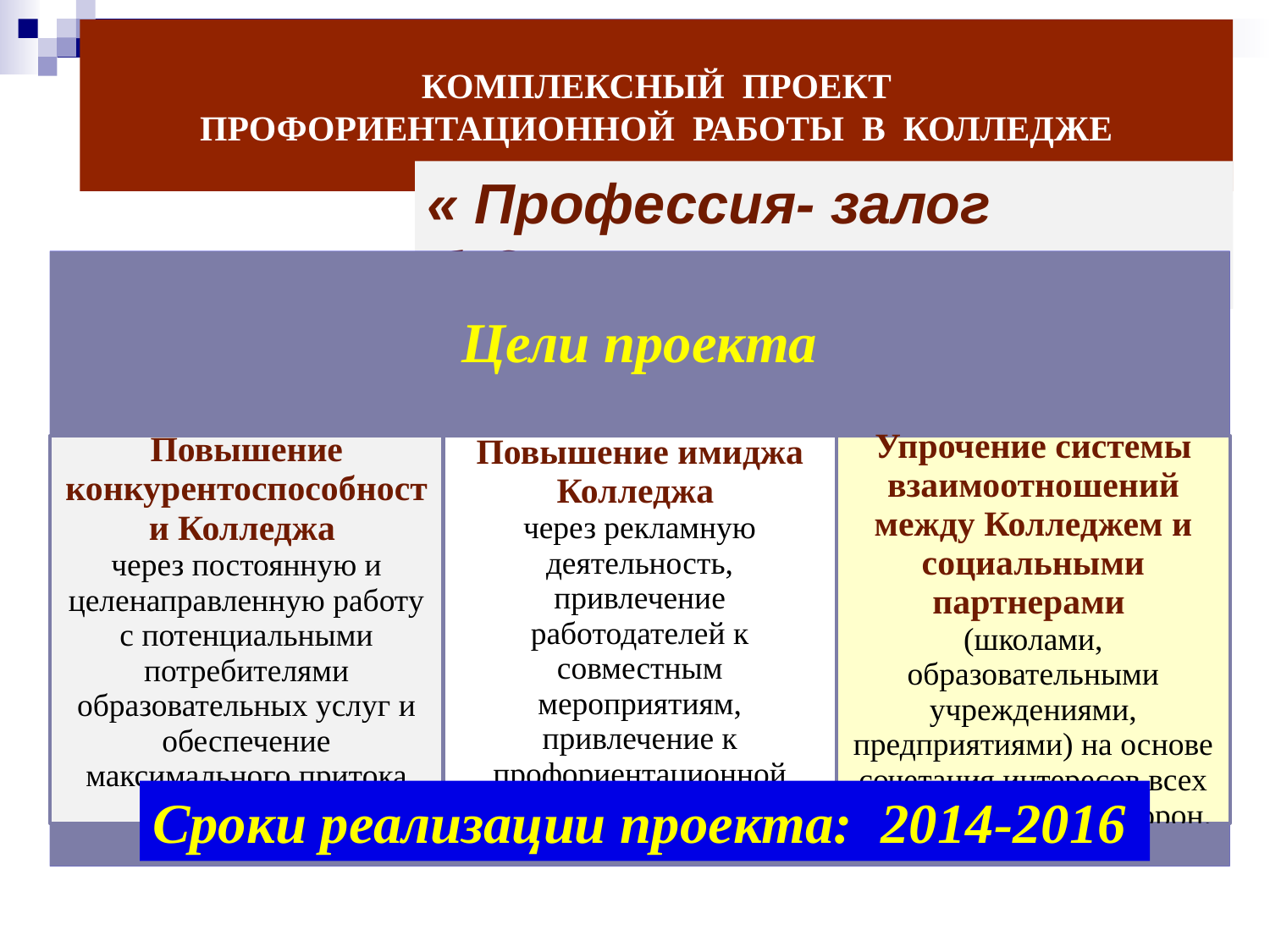

# КОМПЛЕКСНЫЙ  ПРОЕКТ ПРОФОРИЕНТАЦИОННОЙ  РАБОТЫ  В  КОЛЛЕДЖЕ
« Профессия- залог будущего»
Цели проекта
Повышение конкурентоспособности Колледжа
через постоянную и целенаправленную работу с потенциальными потребителями образовательных услуг и обеспечение максимального притока абитуриентов;
Повышение имиджа Колледжа
через рекламную деятельность, привлечение работодателей к совместным мероприятиям, привлечение к профориентационной работе студентов;
Упрочение системы взаимоотношений между Колледжем и социальными партнерами
(школами, образовательными учреждениями, предприятиями) на основе сочетания интересов всех заинтересованных сторон.
Сроки реализации проекта:  2014-2016